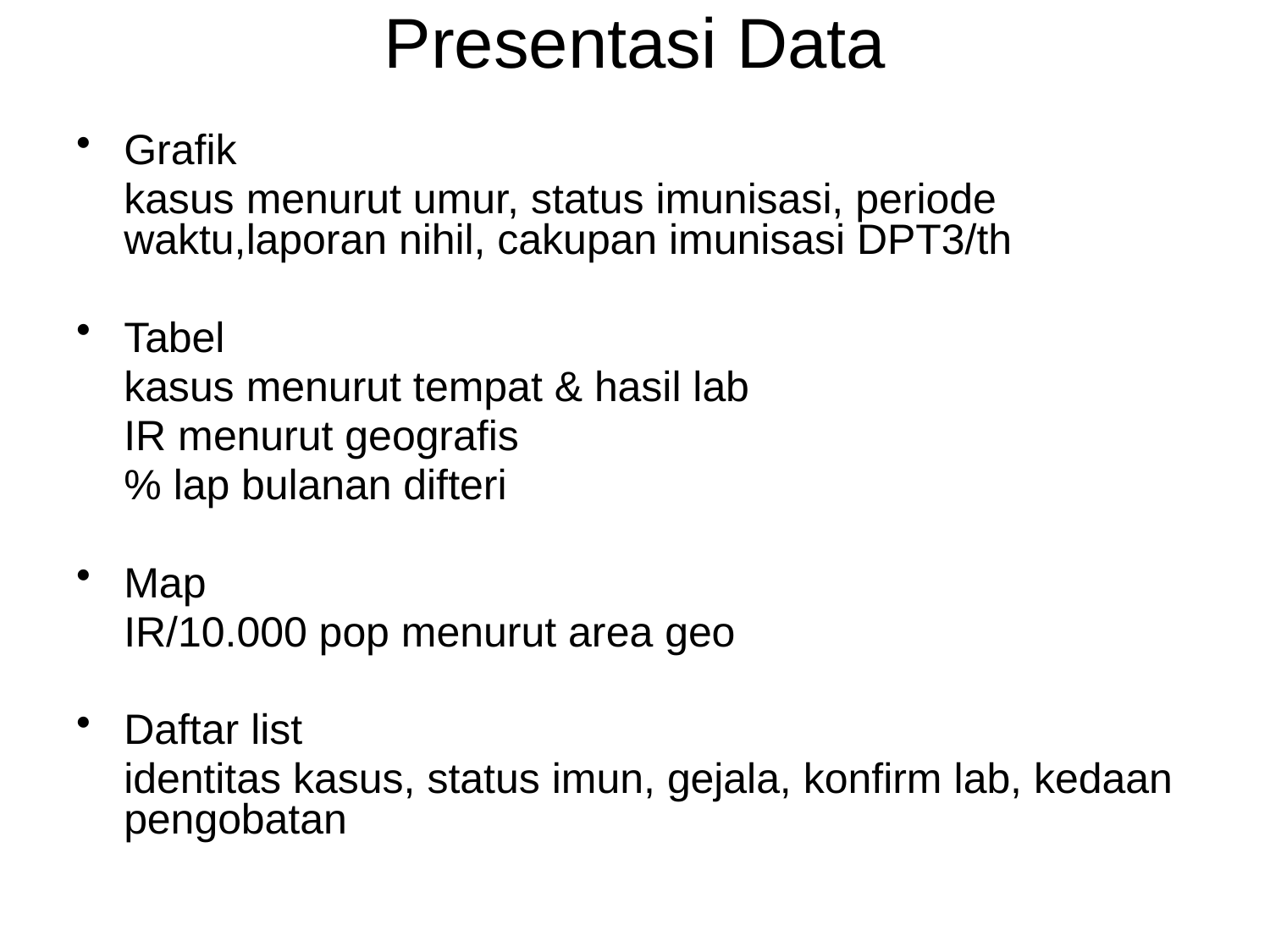

# Presentasi Data
Grafik
	kasus menurut umur, status imunisasi, periode waktu,laporan nihil, cakupan imunisasi DPT3/th

Tabel
	kasus menurut tempat & hasil lab
	IR menurut geografis
	% lap bulanan difteri

Map
	IR/10.000 pop menurut area geo

Daftar list
	identitas kasus, status imun, gejala, konfirm lab, kedaan pengobatan